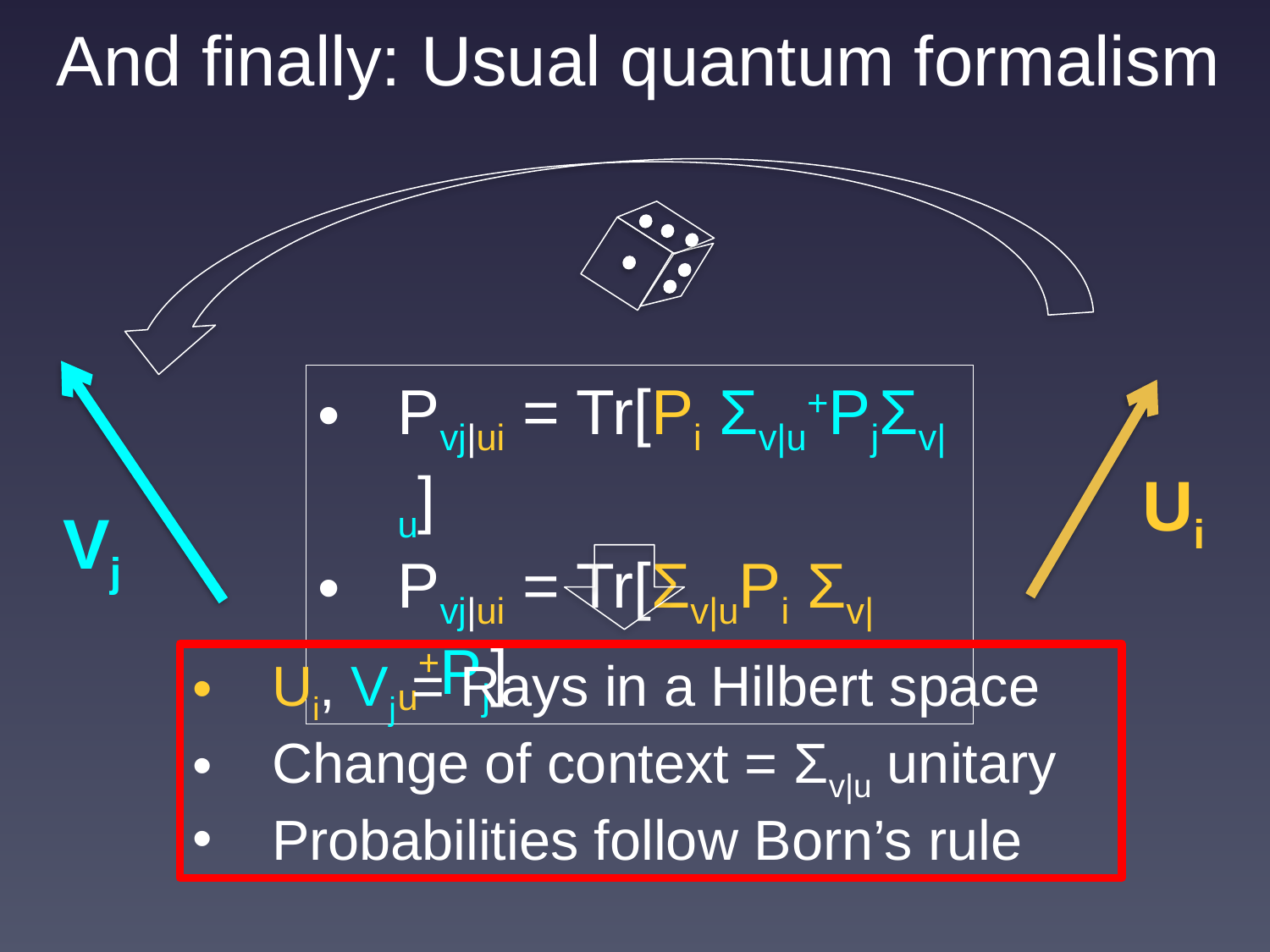

# And finally: Usual quantum formalism

Pvj|ui = Tr[Pi Σv|u+PjΣv|u]
Pvj|ui = Tr[Σv|uPi Σv|u+Pj]
Ui
Vj

Ui, Vj = Rays in a Hilbert space
Change of context = Σv|u unitary
Probabilities follow Born’s rule